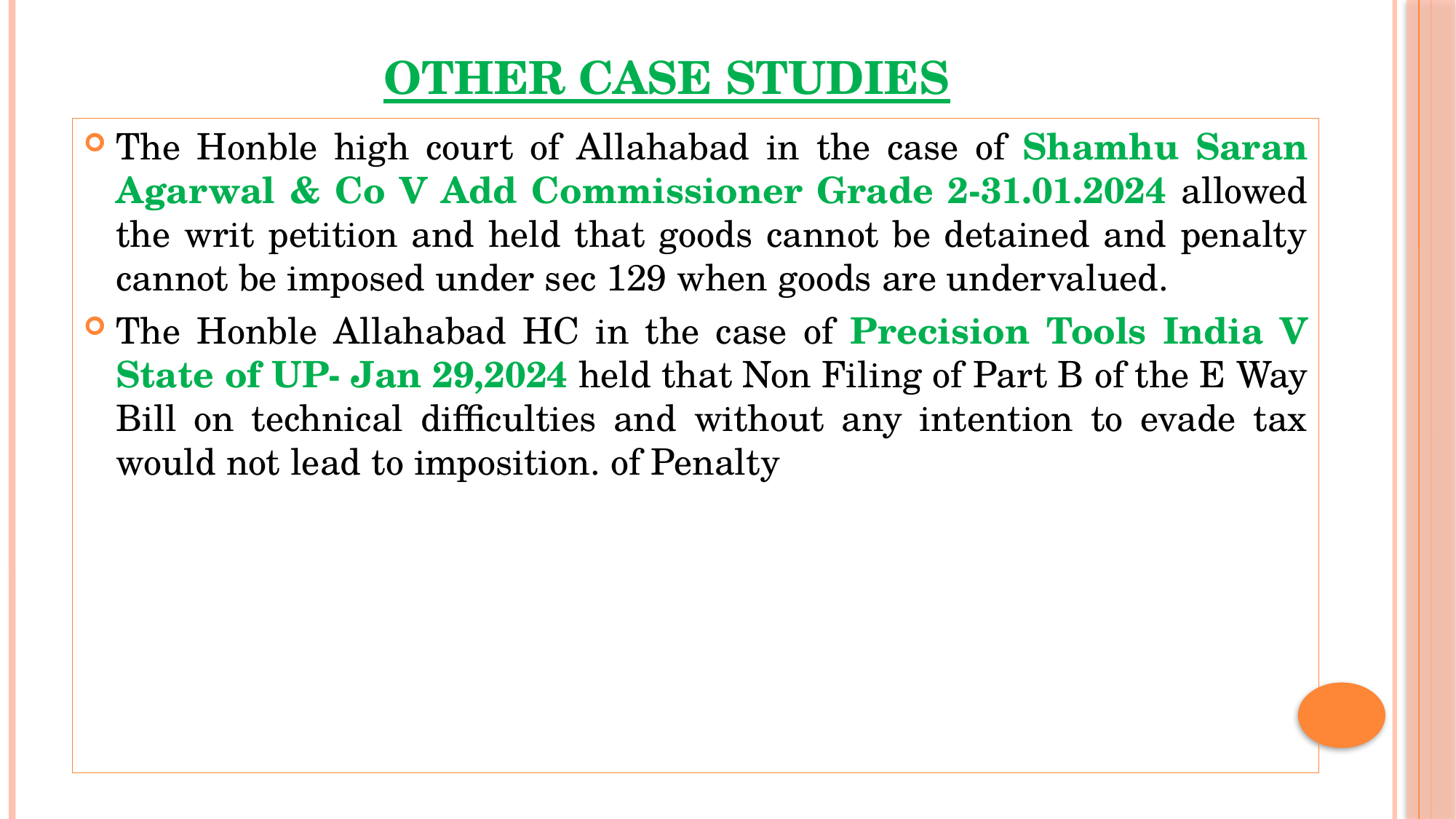

# Other case studies
The Honble high court of Allahabad in the case of Shamhu Saran Agarwal & Co V Add Commissioner Grade 2-31.01.2024 allowed the writ petition and held that goods cannot be detained and penalty cannot be imposed under sec 129 when goods are undervalued.
The Honble Allahabad HC in the case of Precision Tools India V State of UP- Jan 29,2024 held that Non Filing of Part B of the E Way Bill on technical difficulties and without any intention to evade tax would not lead to imposition. of Penalty